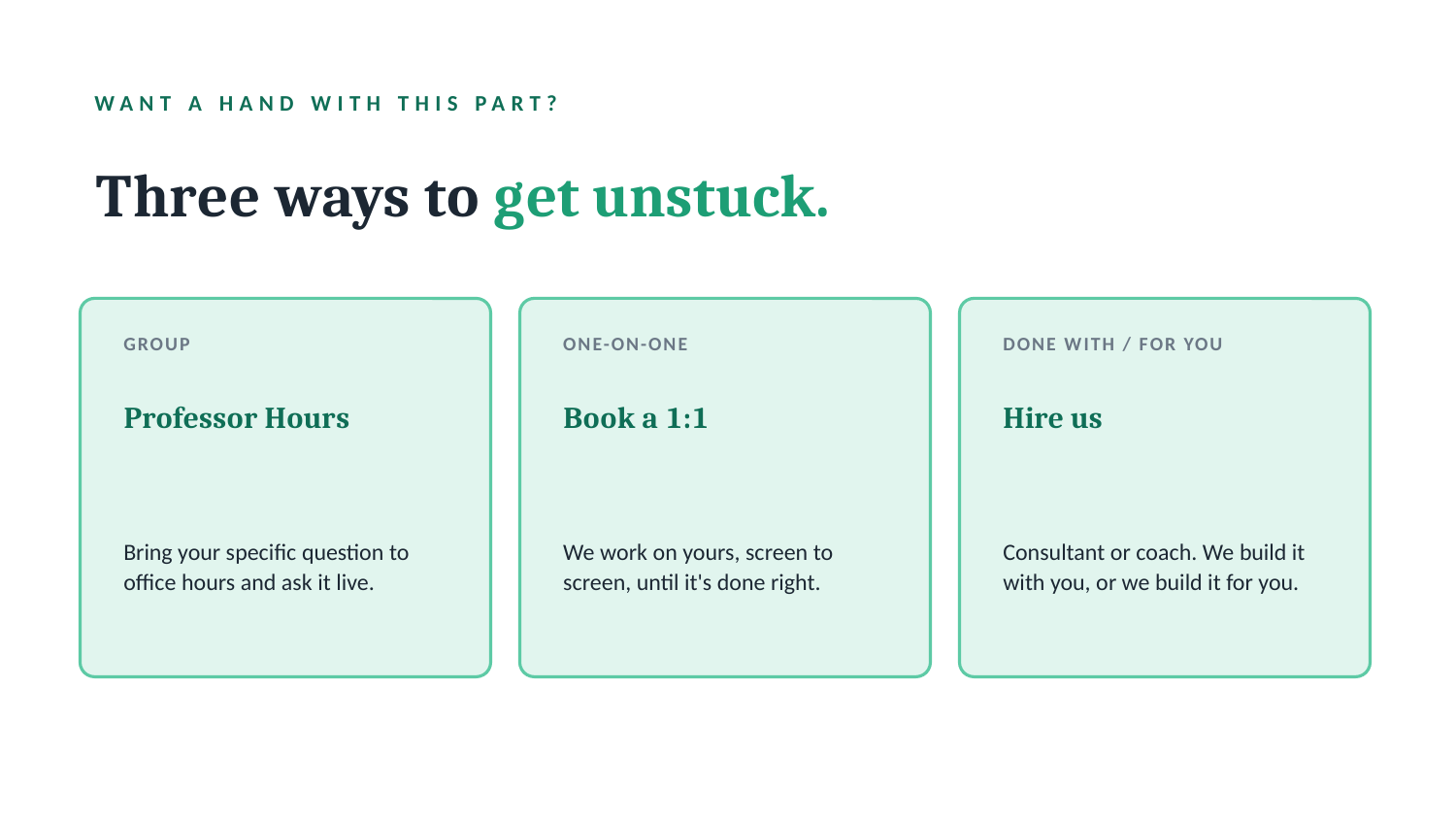

WANT A HAND WITH THIS PART?
Three ways to get unstuck.

GROUP
ONE-ON-ONE
DONE WITH / FOR YOU
Professor Hours
Book a 1:1
Hire us
Bring your specific question to office hours and ask it live.
We work on yours, screen to screen, until it's done right.
Consultant or coach. We build it with you, or we build it for you.